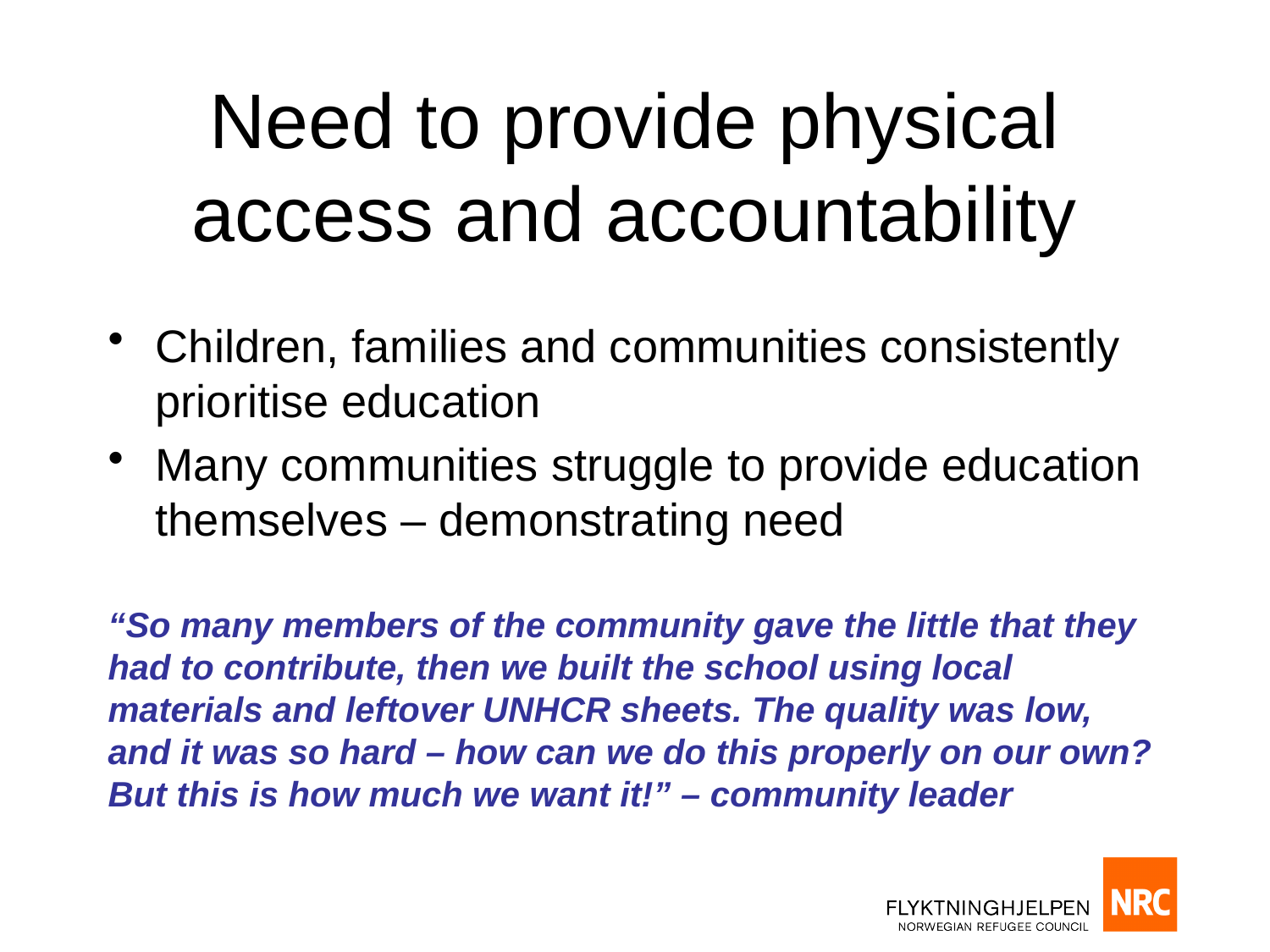

# Need to provide physical access and accountability

Children, families and communities consistently prioritise education
Many communities struggle to provide education themselves – demonstrating need

“So many members of the community gave the little that they had to contribute, then we built the school using local materials and leftover UNHCR sheets. The quality was low, and it was so hard – how can we do this properly on our own? But this is how much we want it!” – community leader